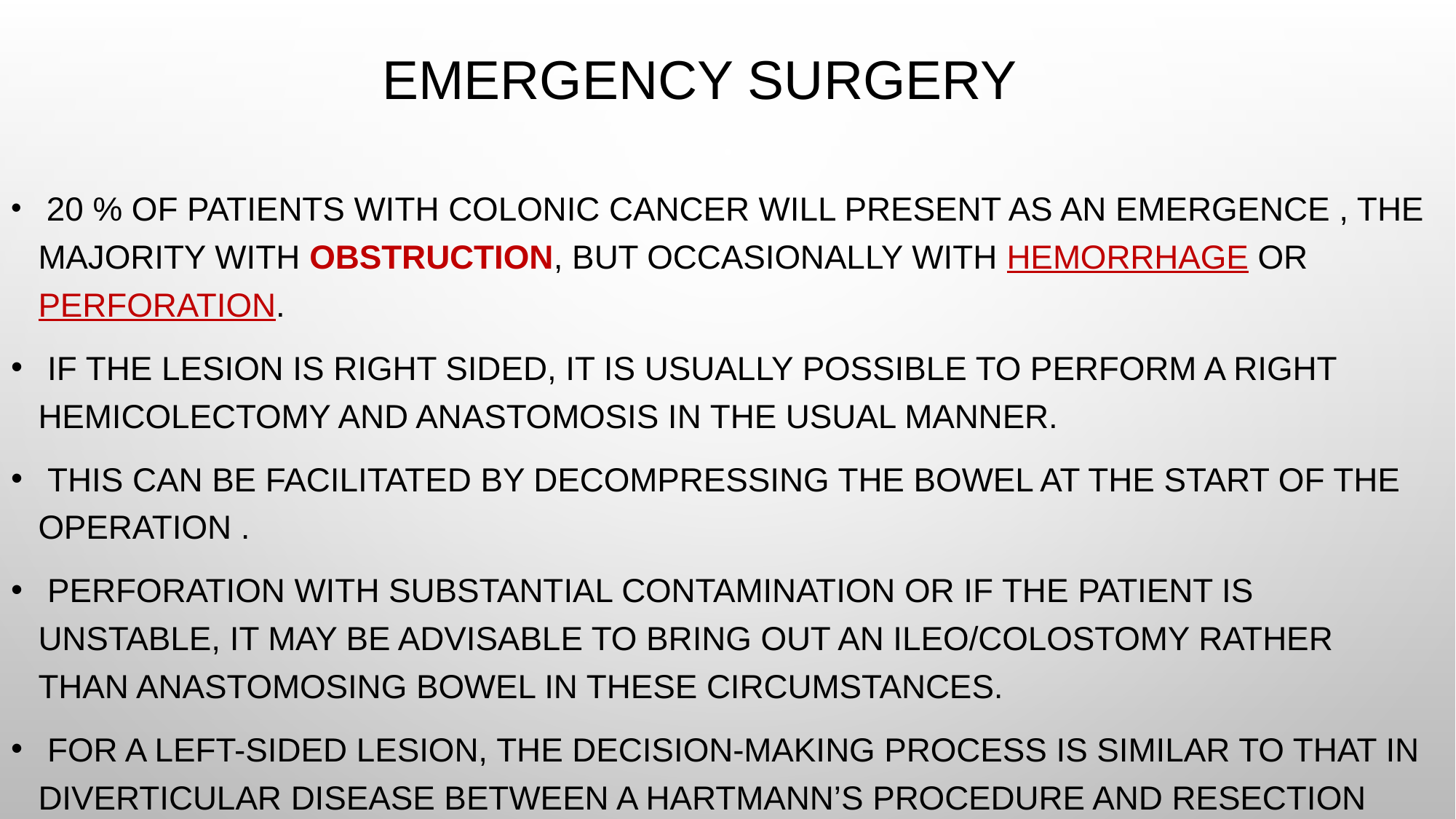

# Emergency surgery

 20 % of patients with colonic cancer will present as an emergence , the majority with obstruction, but occasionally with hemorrhage or perforation.
 If the lesion is right sided, it is usually possible to perform a right hemicolectomy and anastomosis in the usual manner.
 this can be facilitated by decompressing the bowel at the start of the operation .
 Perforation with substantial contamination or if the patient is unstable, it may be advisable to bring out an ileo/colostomy rather than anastomosing bowel in these circumstances.
 For a left-sided lesion, the decision-making process is similar to that in diverticular disease between a Hartmann’s procedure and resection and anastomosis